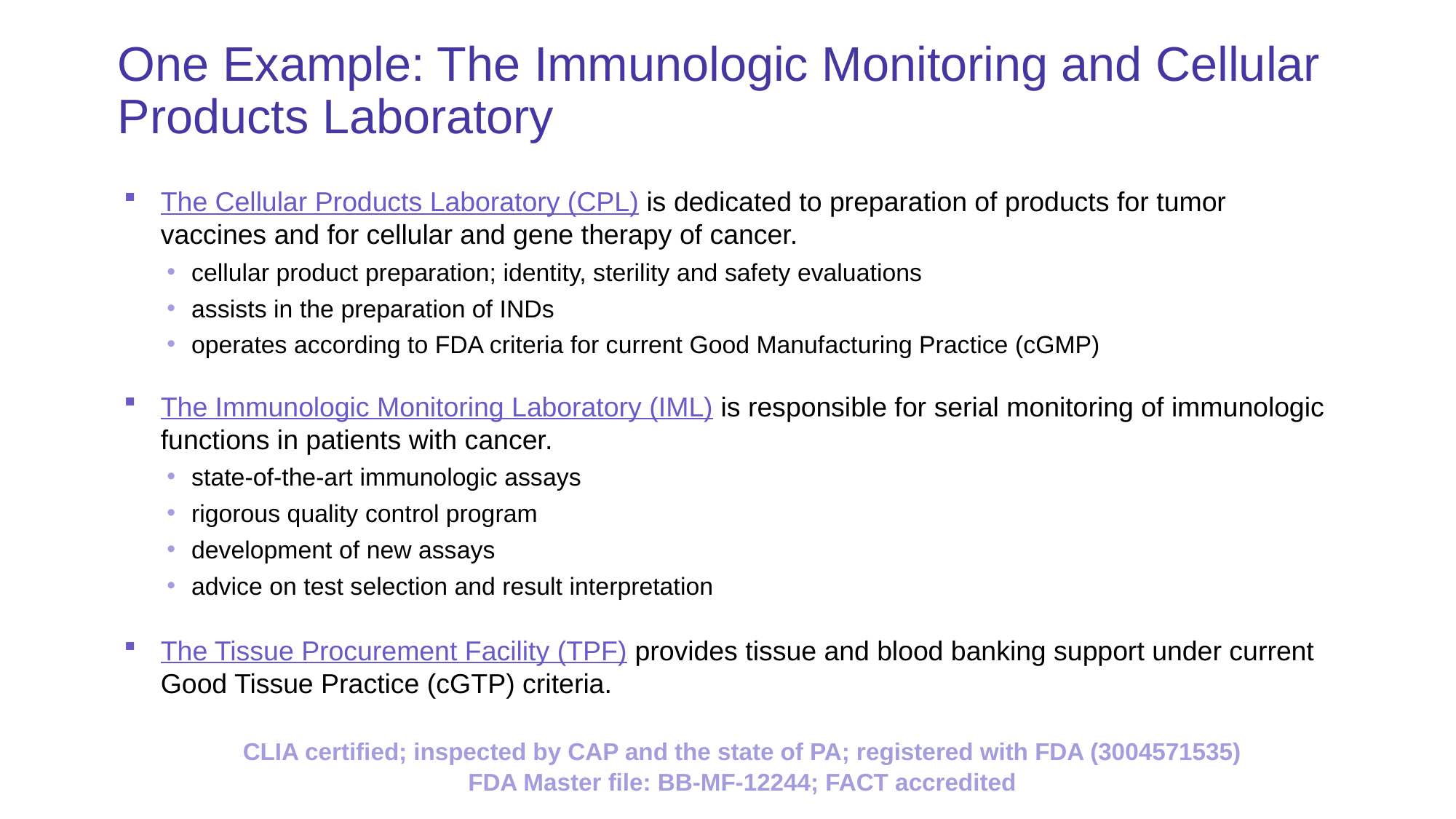

# One Example: The Immunologic Monitoring and Cellular Products Laboratory

The Cellular Products Laboratory (CPL) is dedicated to preparation of products for tumor vaccines and for cellular and gene therapy of cancer.
cellular product preparation; identity, sterility and safety evaluations
assists in the preparation of INDs
operates according to FDA criteria for current Good Manufacturing Practice (cGMP)

The Immunologic Monitoring Laboratory (IML) is responsible for serial monitoring of immunologic functions in patients with cancer.
state-of-the-art immunologic assays
rigorous quality control program
development of new assays
advice on test selection and result interpretation

The Tissue Procurement Facility (TPF) provides tissue and blood banking support under current Good Tissue Practice (cGTP) criteria.

CLIA certified; inspected by CAP and the state of PA; registered with FDA (3004571535)
FDA Master file: BB-MF-12244; FACT accredited